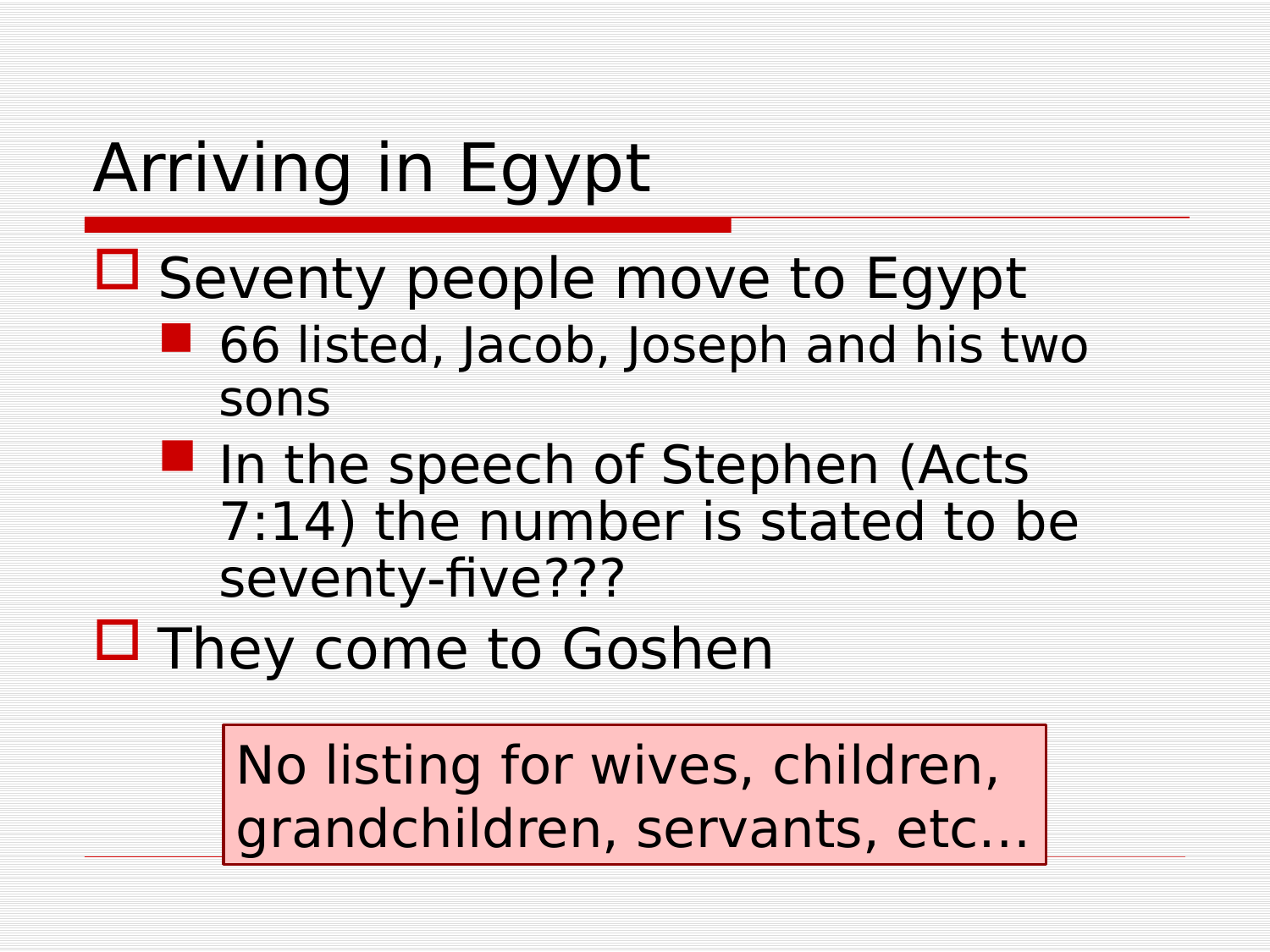

# Arriving in Egypt
Seventy people move to Egypt
66 listed, Jacob, Joseph and his two sons
In the speech of Stephen (Acts 7:14) the number is stated to be seventy-five???
They come to Goshen
No listing for wives, children, grandchildren, servants, etc…